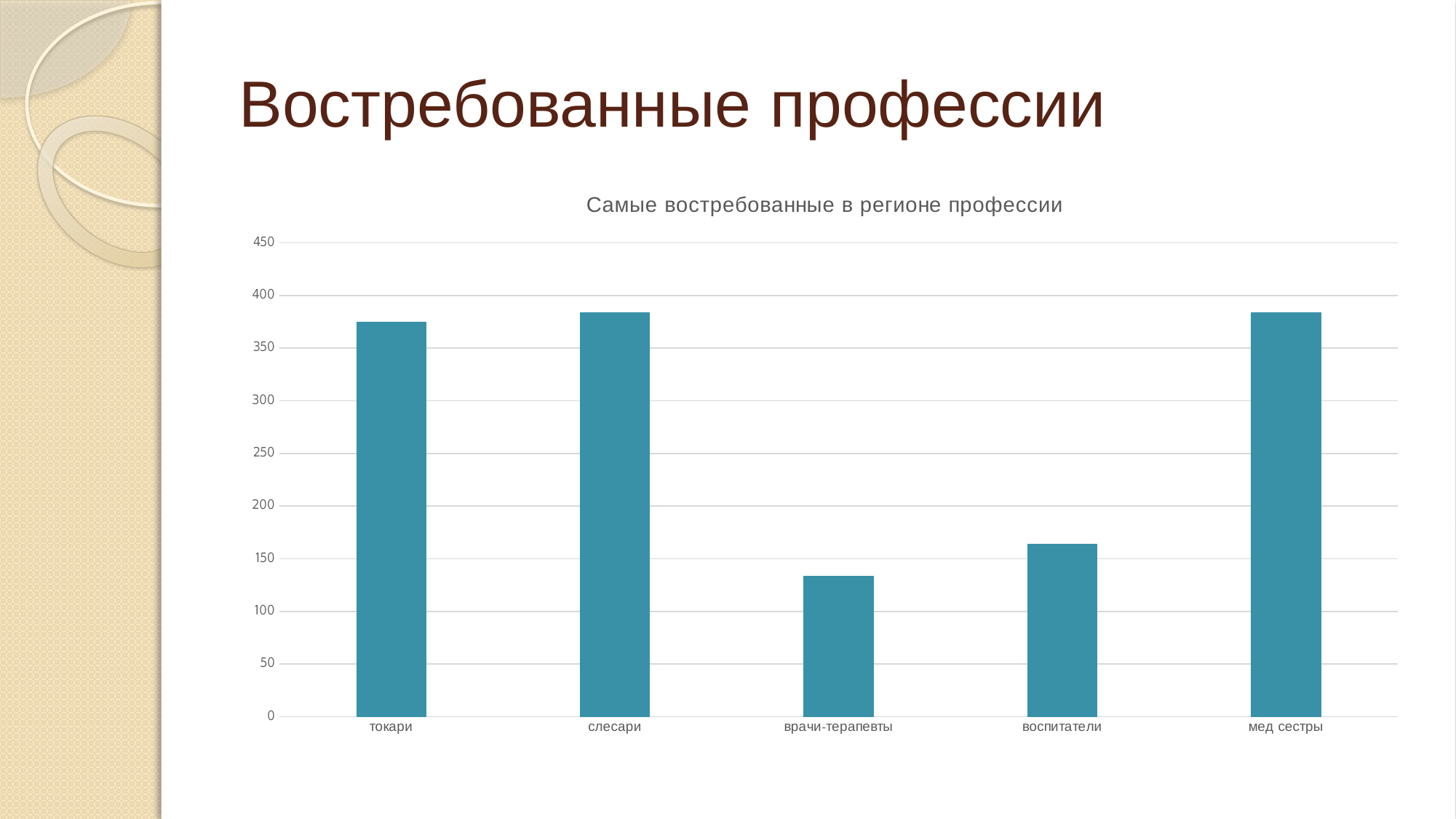

# Востребованные профессии

### Chart: Самые востребованные в регионе профессии

| Category |  |
|---|---|
| токари | 375.0 |
| слесари | 384.0 |
| врачи-терапевты | 134.0 |
| воспитатели | 164.0 |
| мед сестры | 384.0 |